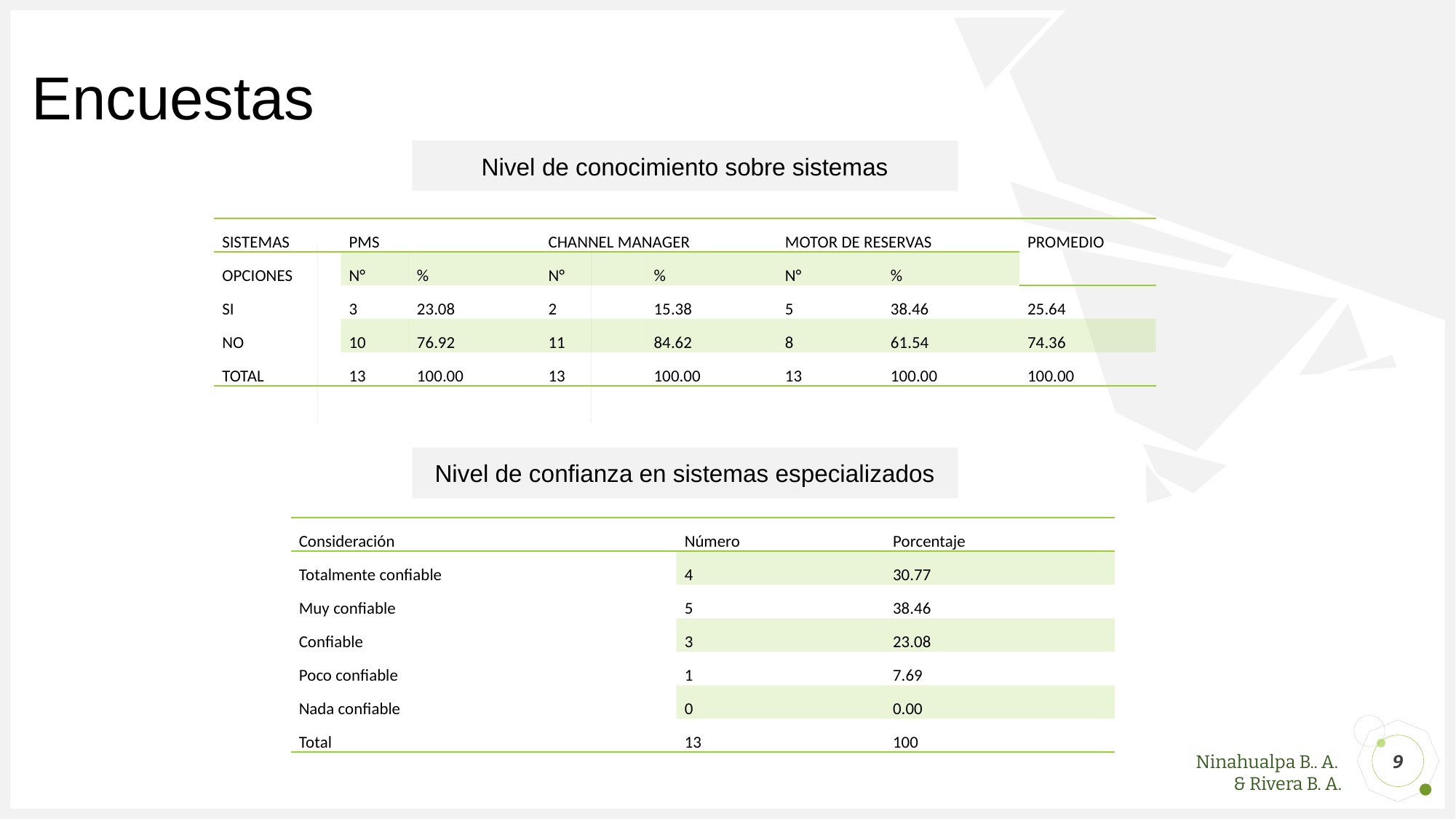

Encuestas
Nivel de conocimiento sobre sistemas
| SISTEMAS | PMS |  | CHANNEL MANAGER |  | MOTOR DE RESERVAS |  | PROMEDIO |
| --- | --- | --- | --- | --- | --- | --- | --- |
| OPCIONES | N° | % | N° | % | N° | % |  |
| SI | 3 | 23.08 | 2 | 15.38 | 5 | 38.46 | 25.64 |
| NO | 10 | 76.92 | 11 | 84.62 | 8 | 61.54 | 74.36 |
| TOTAL | 13 | 100.00 | 13 | 100.00 | 13 | 100.00 | 100.00 |
Nivel de confianza en sistemas especializados
| Consideración | Número | Porcentaje |
| --- | --- | --- |
| Totalmente confiable | 4 | 30.77 |
| Muy confiable | 5 | 38.46 |
| Confiable | 3 | 23.08 |
| Poco confiable | 1 | 7.69 |
| Nada confiable | 0 | 0.00 |
| Total | 13 | 100 |
9